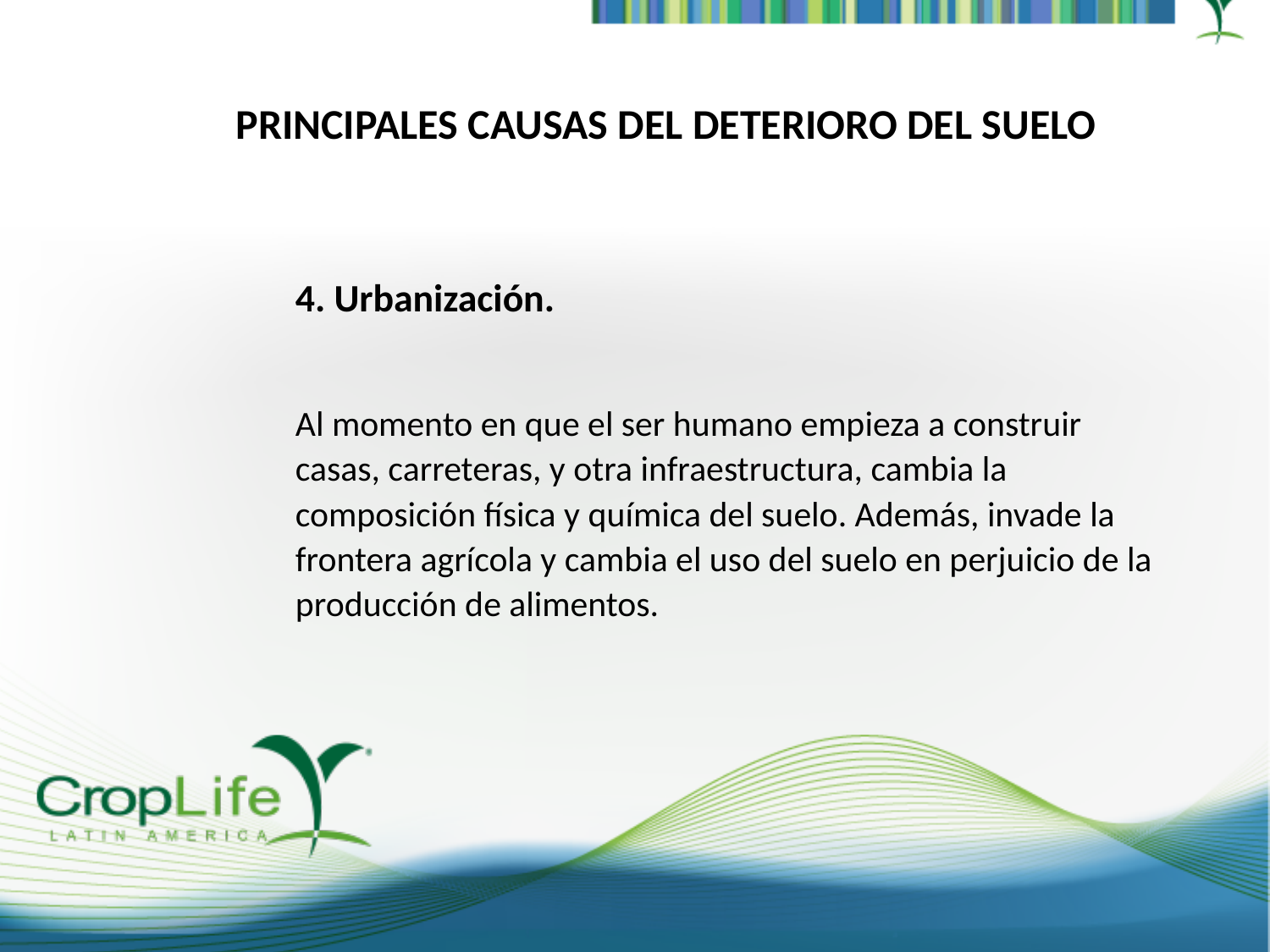

PRINCIPALES CAUSAS DEL DETERIORO DEL SUELO
4. Urbanización.

Al momento en que el ser humano empieza a construir casas, carreteras, y otra infraestructura, cambia la composición física y química del suelo. Además, invade la frontera agrícola y cambia el uso del suelo en perjuicio de la producción de alimentos.